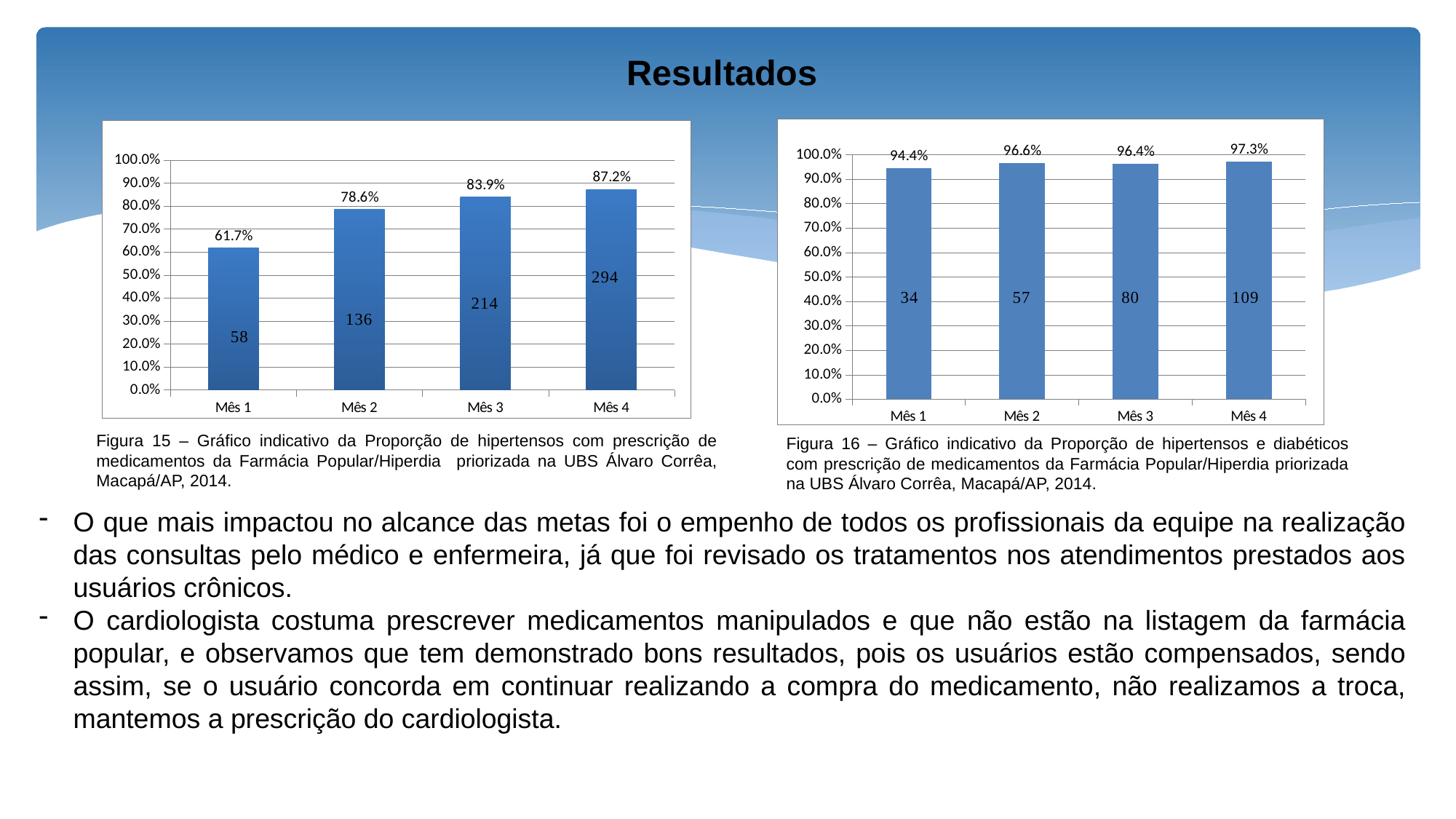

# Resultados

### Chart

| Category | Proporção de diabéticos com prescrição de medicamentos da Farmácia Popular/Hiperdia priorizada.       |
|---|---|
| Mês 1 | 0.9444444444444444 |
| Mês 2 | 0.9661016949152542 |
| Mês 3 | 0.963855421686747 |
| Mês 4 | 0.9732142857142857 |

### Chart

| Category | Proporção de hipertensos com prescrição de medicamentos da Farmácia Popular/Hiperdia priorizada.       |
|---|---|
| Mês 1 | 0.6170212765957447 |
| Mês 2 | 0.7861271676300579 |
| Mês 3 | 0.8392156862745098 |
| Mês 4 | 0.8724035608308606 |
Figura 15 – Gráfico indicativo da Proporção de hipertensos com prescrição de medicamentos da Farmácia Popular/Hiperdia  priorizada na UBS Álvaro Corrêa, Macapá/AP, 2014.
Figura 16 – Gráfico indicativo da Proporção de hipertensos e diabéticos com prescrição de medicamentos da Farmácia Popular/Hiperdia priorizada na UBS Álvaro Corrêa, Macapá/AP, 2014.
O que mais impactou no alcance das metas foi o empenho de todos os profissionais da equipe na realização das consultas pelo médico e enfermeira, já que foi revisado os tratamentos nos atendimentos prestados aos usuários crônicos.
O cardiologista costuma prescrever medicamentos manipulados e que não estão na listagem da farmácia popular, e observamos que tem demonstrado bons resultados, pois os usuários estão compensados, sendo assim, se o usuário concorda em continuar realizando a compra do medicamento, não realizamos a troca, mantemos a prescrição do cardiologista.